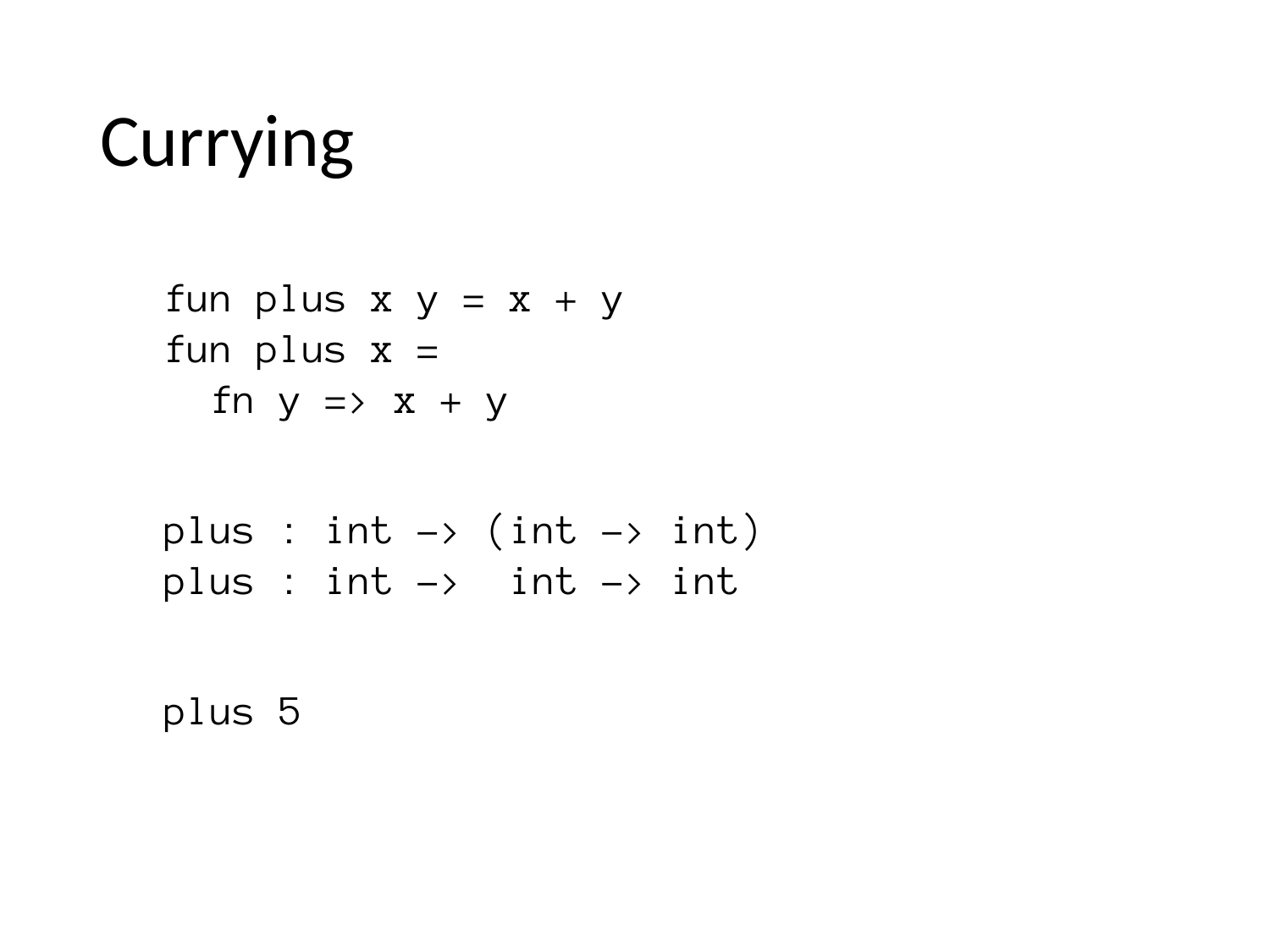

# Currying
fun plus x y = x + y
fun plus x =
  fn y => x + y
plus : int -> (int -> int)
plus : int ->  int -> int
plus 5